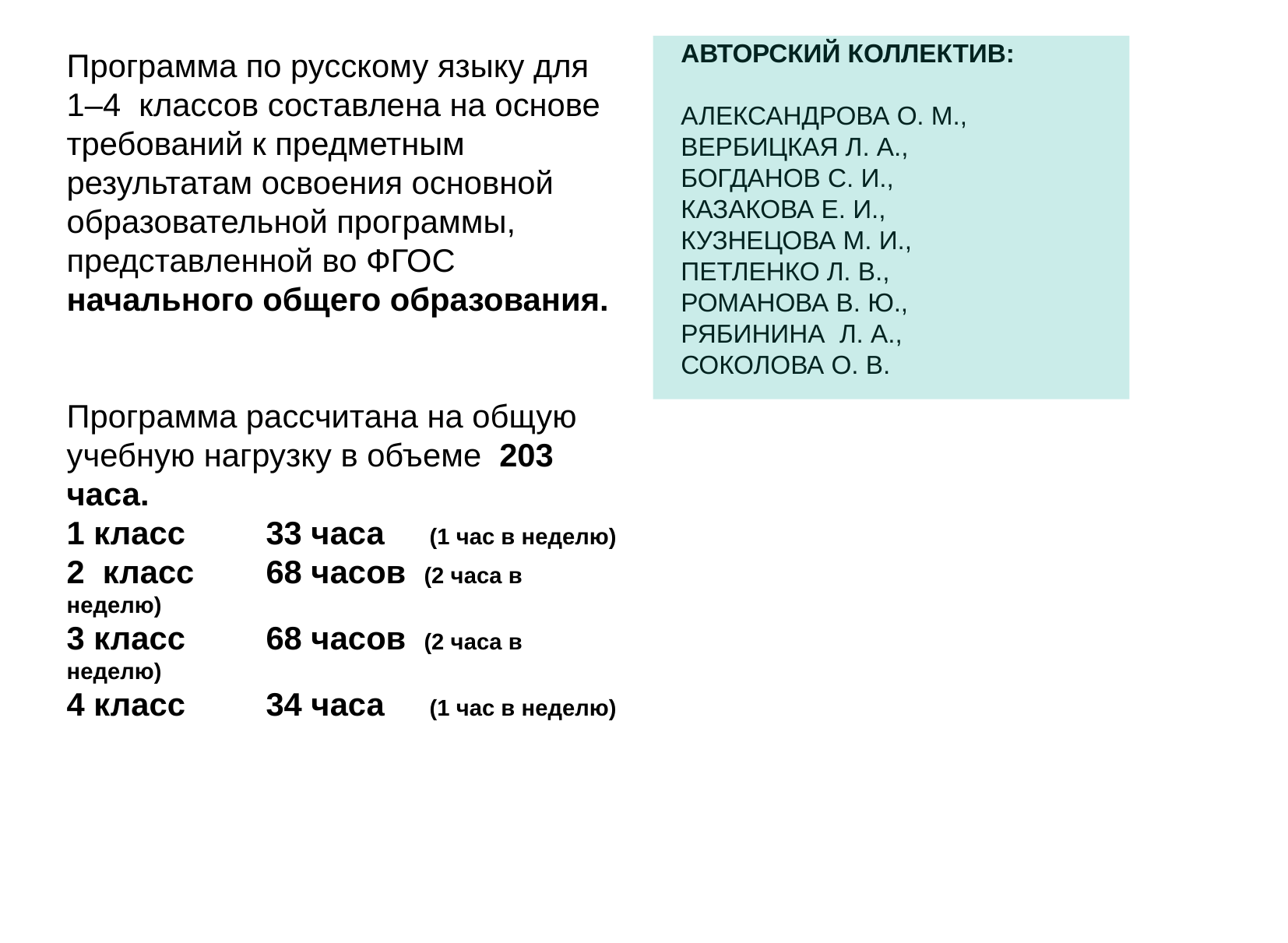

Авторский коллектив:

Александрова О. М.,
Вербицкая Л. А.,
Богданов С. И.,
Казакова Е. И.,
Кузнецова М. И.,
Петленко Л. В.,
Романова В. Ю.,
Рябинина  Л. А.,
Соколова О. В.

Программа по русскому языку для  1–4  классов составлена на основе требований к предметным результатам освоения основной образовательной программы, представленной во ФГОС начального общего образования.

Программа рассчитана на общую учебную нагрузку в объеме  203 часа.
1 класс         33 часа     (1 час в неделю)
2  класс        68 часов  (2 часа в неделю)
3 класс         68 часов  (2 часа в неделю)
4 класс         34 часа     (1 час в неделю)